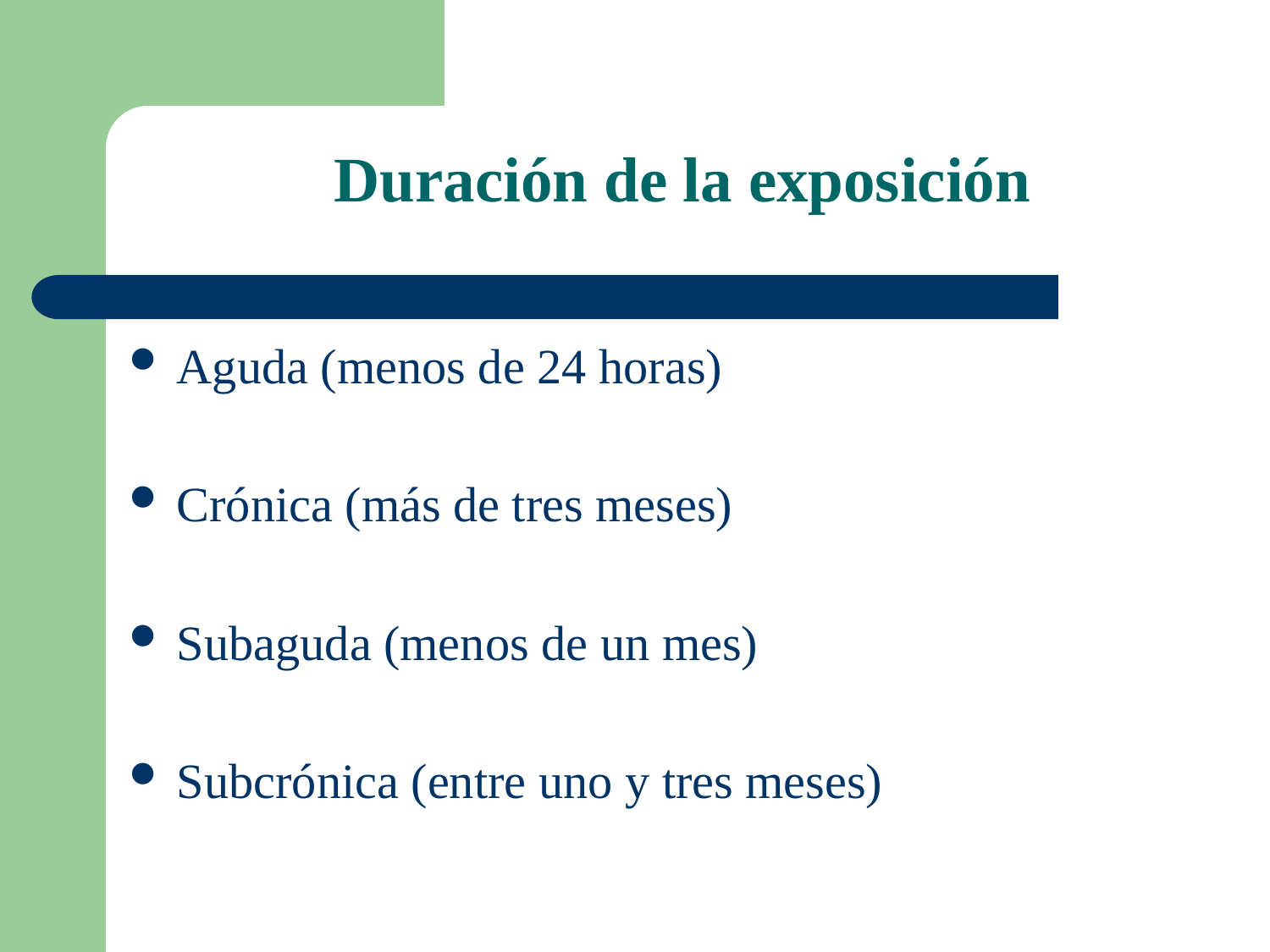

# Duración de la exposición
Aguda (menos de 24 horas)

Crónica (más de tres meses)

Subaguda (menos de un mes)

Subcrónica (entre uno y tres meses)